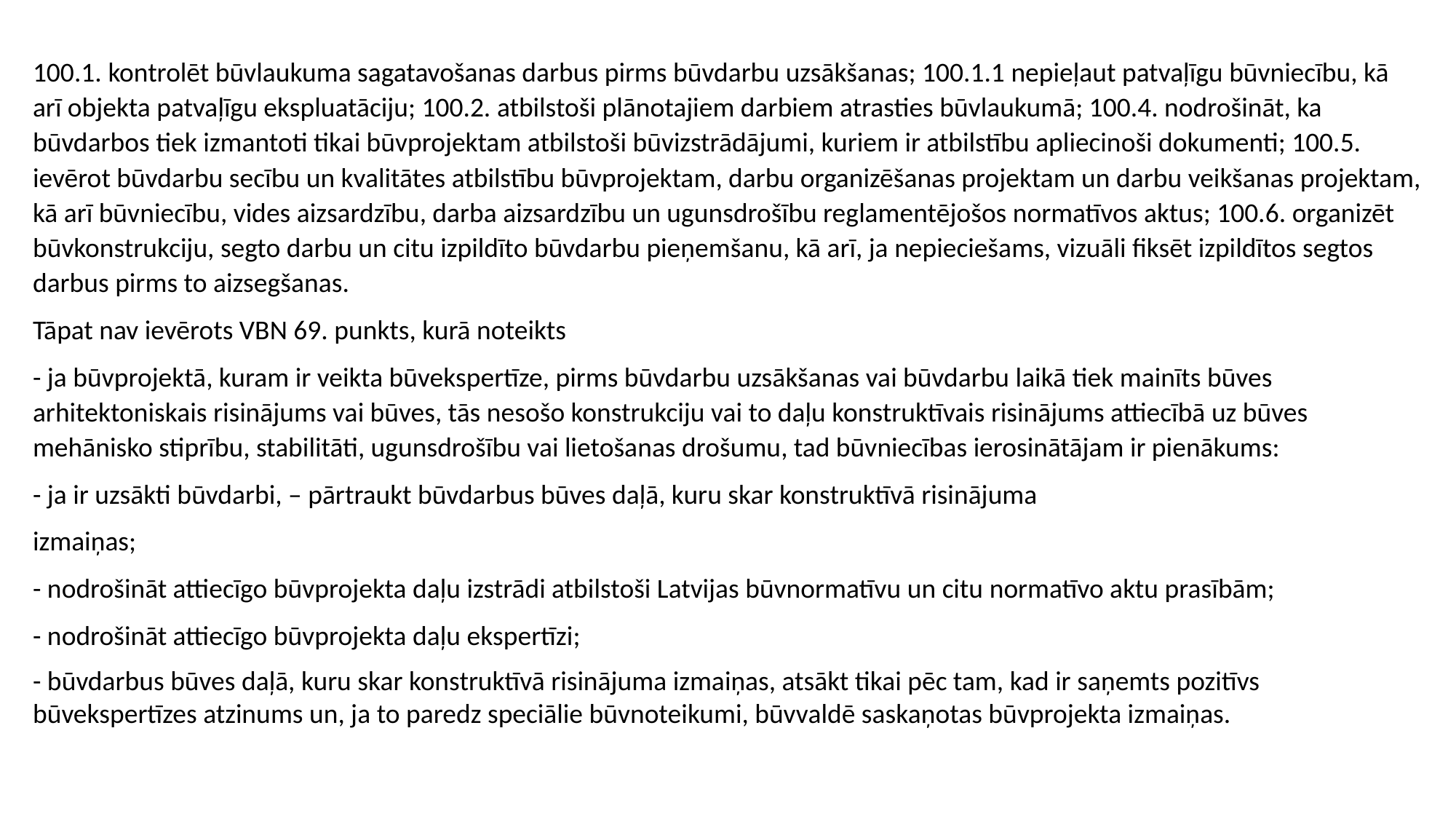

100.1. kontrolēt būvlaukuma sagatavošanas darbus pirms būvdarbu uzsākšanas; 100.1.1 nepieļaut patvaļīgu būvniecību, kā arī objekta patvaļīgu ekspluatāciju; 100.2. atbilstoši plānotajiem darbiem atrasties būvlaukumā; 100.4. nodrošināt, ka būvdarbos tiek izmantoti tikai būvprojektam atbilstoši būvizstrādājumi, kuriem ir atbilstību apliecinoši dokumenti; 100.5. ievērot būvdarbu secību un kvalitātes atbilstību būvprojektam, darbu organizēšanas projektam un darbu veikšanas projektam, kā arī būvniecību, vides aizsardzību, darba aizsardzību un ugunsdrošību reglamentējošos normatīvos aktus; 100.6. organizēt būvkonstrukciju, segto darbu un citu izpildīto būvdarbu pieņemšanu, kā arī, ja nepieciešams, vizuāli fiksēt izpildītos segtos darbus pirms to aizsegšanas.
Tāpat nav ievērots VBN 69. punkts, kurā noteikts
- ja būvprojektā, kuram ir veikta būvekspertīze, pirms būvdarbu uzsākšanas vai būvdarbu laikā tiek mainīts būves arhitektoniskais risinājums vai būves, tās nesošo konstrukciju vai to daļu konstruktīvais risinājums attiecībā uz būves mehānisko stiprību, stabilitāti, ugunsdrošību vai lietošanas drošumu, tad būvniecības ierosinātājam ir pienākums:
- ja ir uzsākti būvdarbi, – pārtraukt būvdarbus būves daļā, kuru skar konstruktīvā risinājuma
izmaiņas;
- nodrošināt attiecīgo būvprojekta daļu izstrādi atbilstoši Latvijas būvnormatīvu un citu normatīvo aktu prasībām;
- nodrošināt attiecīgo būvprojekta daļu ekspertīzi;
- būvdarbus būves daļā, kuru skar konstruktīvā risinājuma izmaiņas, atsākt tikai pēc tam, kad ir saņemts pozitīvs būvekspertīzes atzinums un, ja to paredz speciālie būvnoteikumi, būvvaldē saskaņotas būvprojekta izmaiņas.